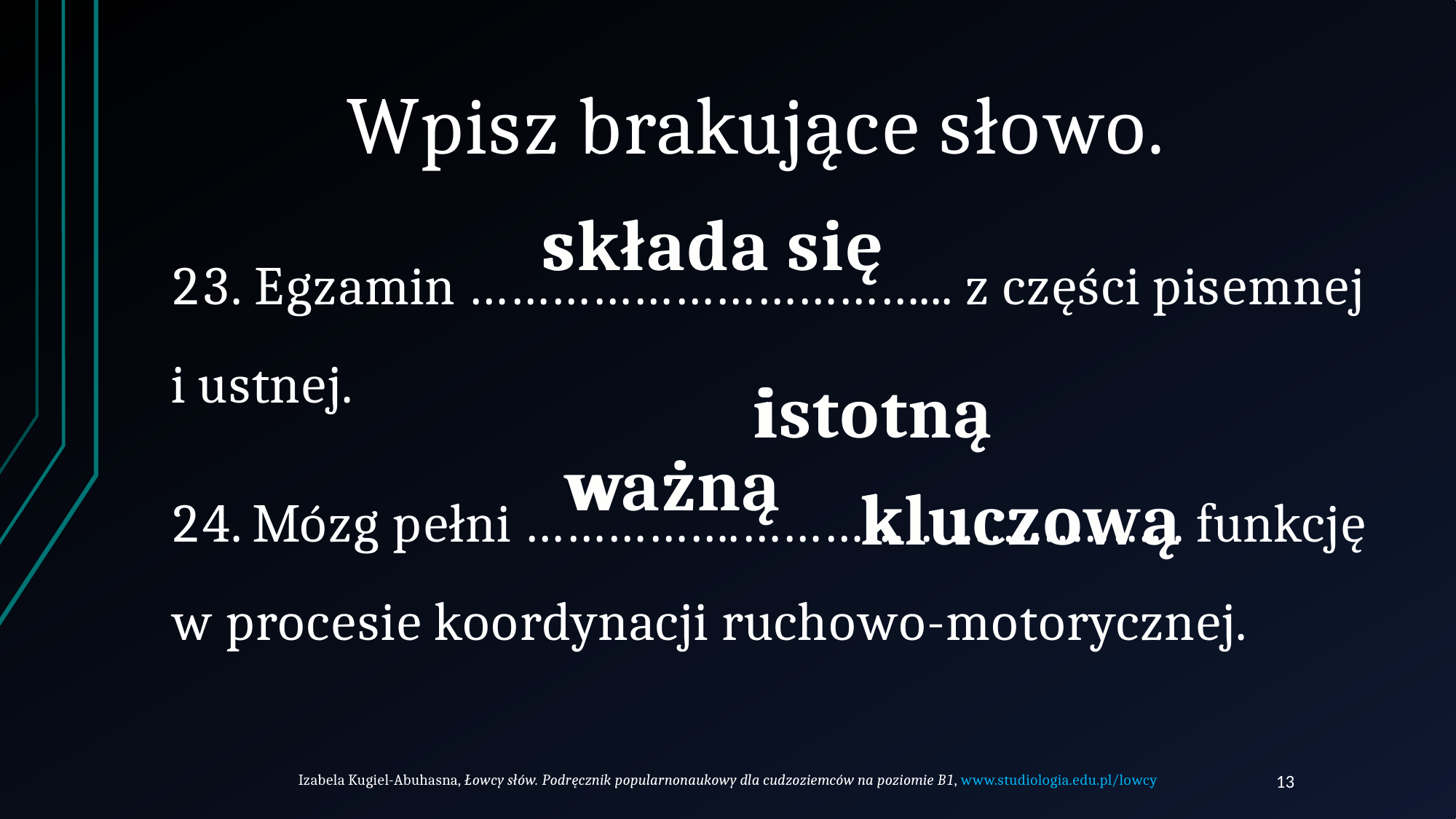

# Wpisz brakujące słowo.
składa się
s
23. Egzamin ……………………………... z części pisemnej i ustnej.
istotną
i
ważną
w
24. Mózg pełni …………….…………………………... funkcję w procesie koordynacji ruchowo-motorycznej.
kluczową
k
Izabela Kugiel-Abuhasna, Łowcy słów. Podręcznik popularnonaukowy dla cudzoziemców na poziomie B1, www.studiologia.edu.pl/lowcy
13